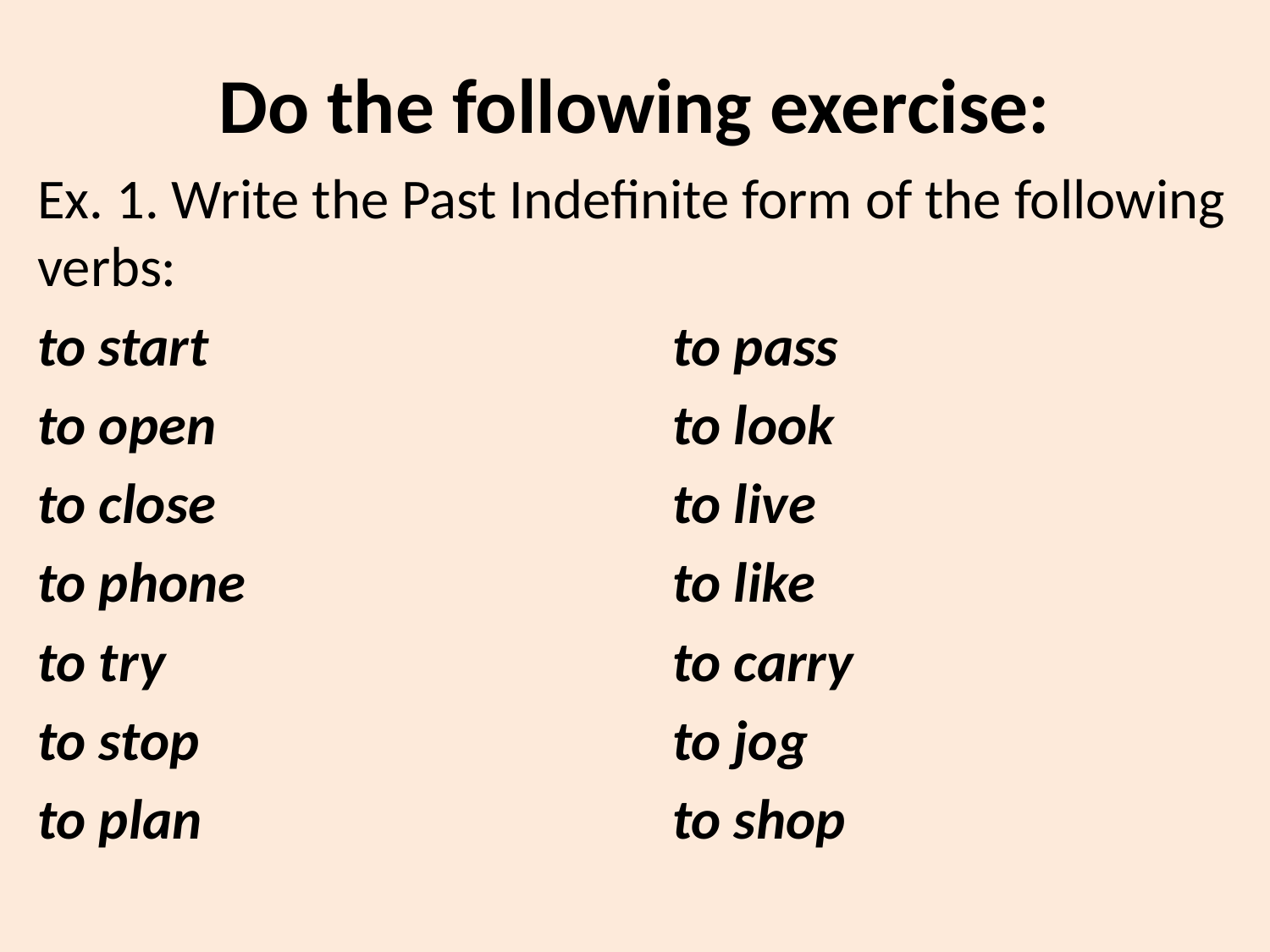

# Do the following exercise:
Ex. 1. Write the Past Indefinite form of the following verbs:
to start				to pass
to open				to look
to close				to live
to phone				to like
to try				to carry
to stop				to jog
to plan 				to shop